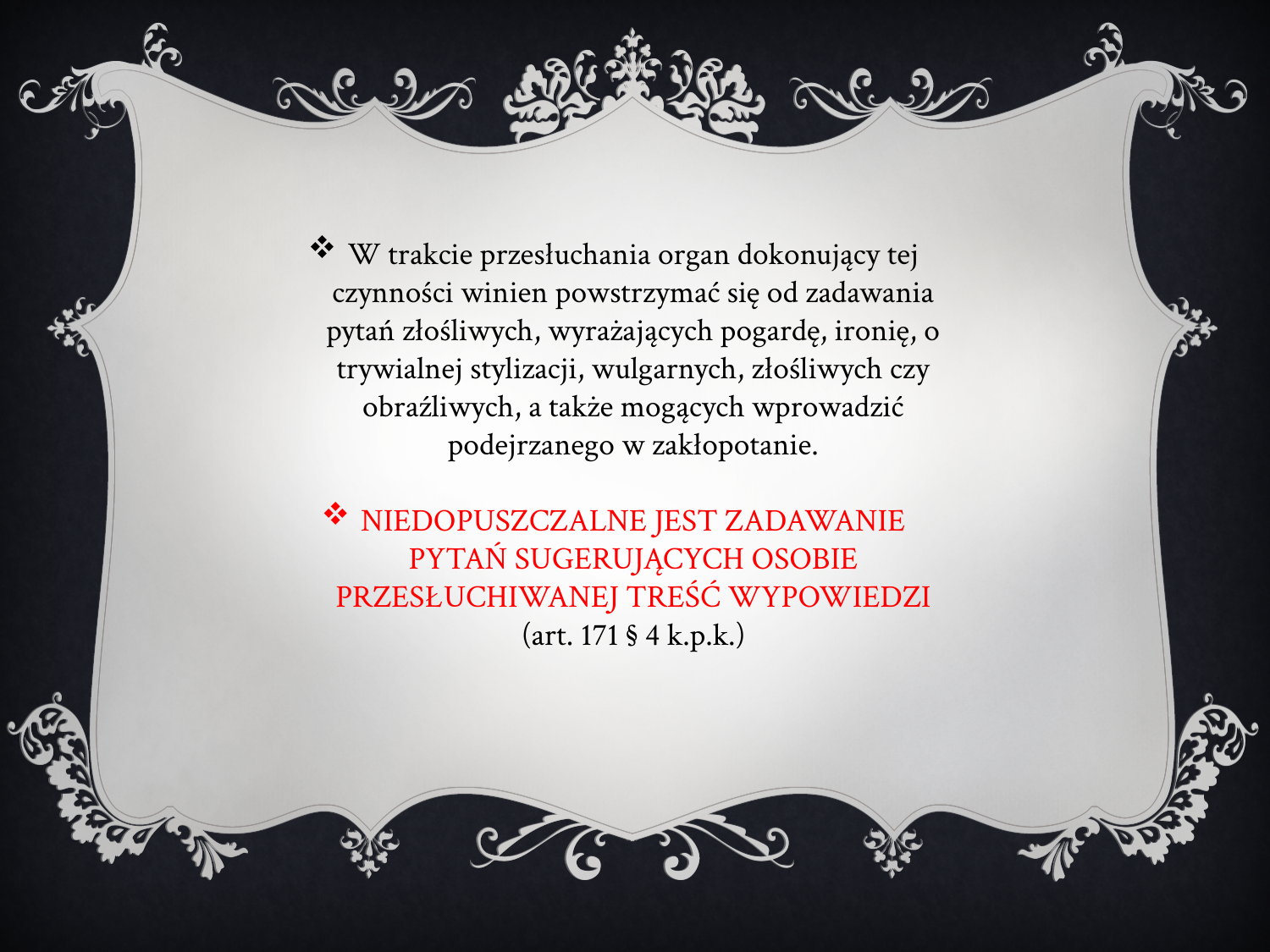

W trakcie przesłuchania organ dokonujący tej czynności winien powstrzymać się od zadawania pytań złośliwych, wyrażających pogardę, ironię, o trywialnej stylizacji, wulgarnych, złośliwych czy obraźliwych, a także mogących wprowadzić podejrzanego w zakłopotanie.

NIEDOPUSZCZALNE JEST ZADAWANIE PYTAŃ SUGERUJĄCYCH OSOBIE PRZESŁUCHIWANEJ TREŚĆ WYPOWIEDZI (art. 171 § 4 k.p.k.)